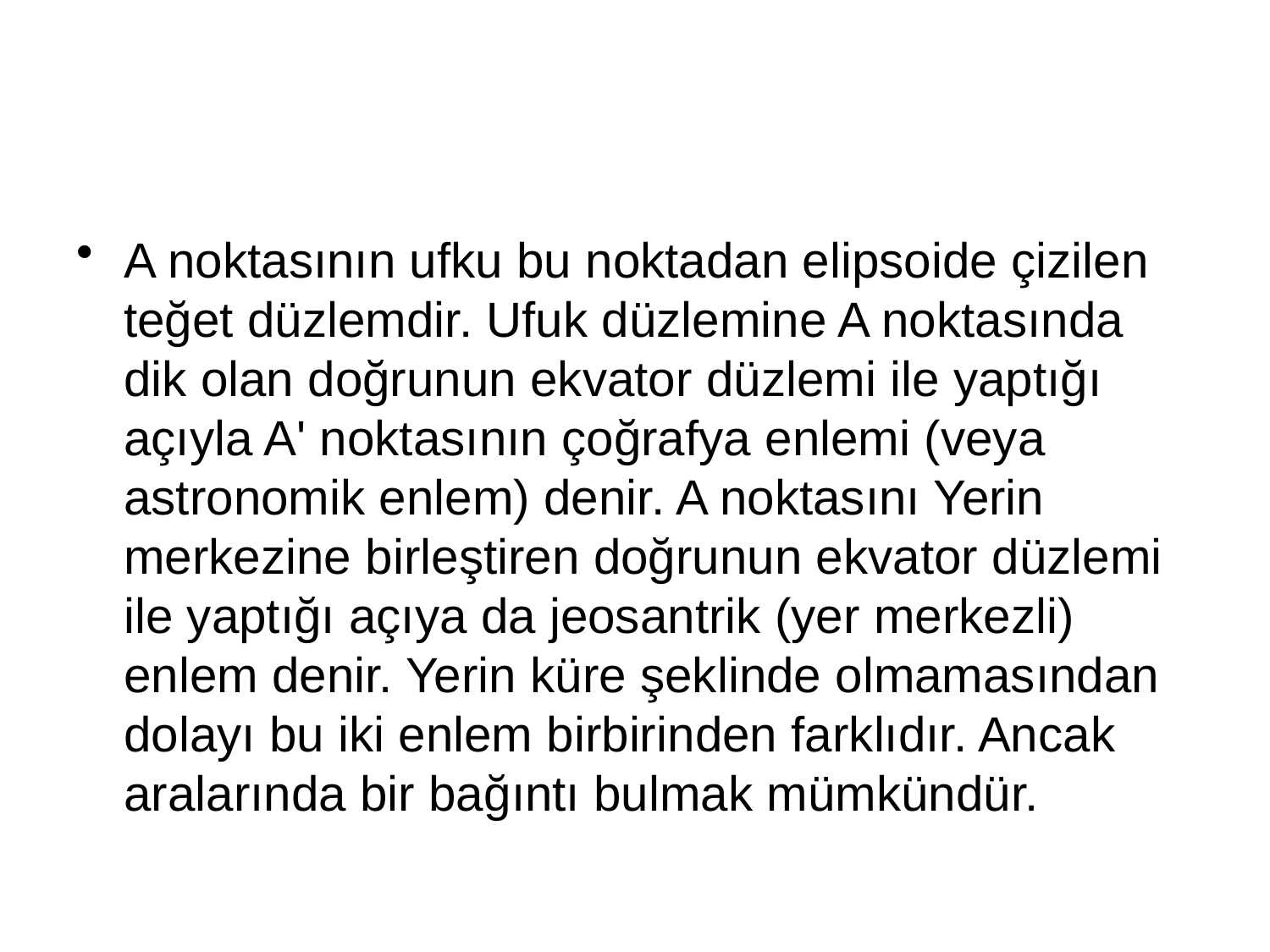

#
A noktasının ufku bu noktadan elipsoide çizilen teğet düzlemdir. Ufuk düzlemine A noktasında dik olan doğrunun ekvator düzlemi ile yaptığı açıyla A' noktasının çoğrafya enlemi (veya astronomik enlem) denir. A noktasını Yerin merkezine birleştiren doğrunun ekvator düzlemi ile yaptığı açıya da jeosantrik (yer merkezli) enlem denir. Yerin küre şeklinde olmamasından dolayı bu iki enlem birbirinden farklıdır. Ancak aralarında bir bağıntı bulmak mümkündür.